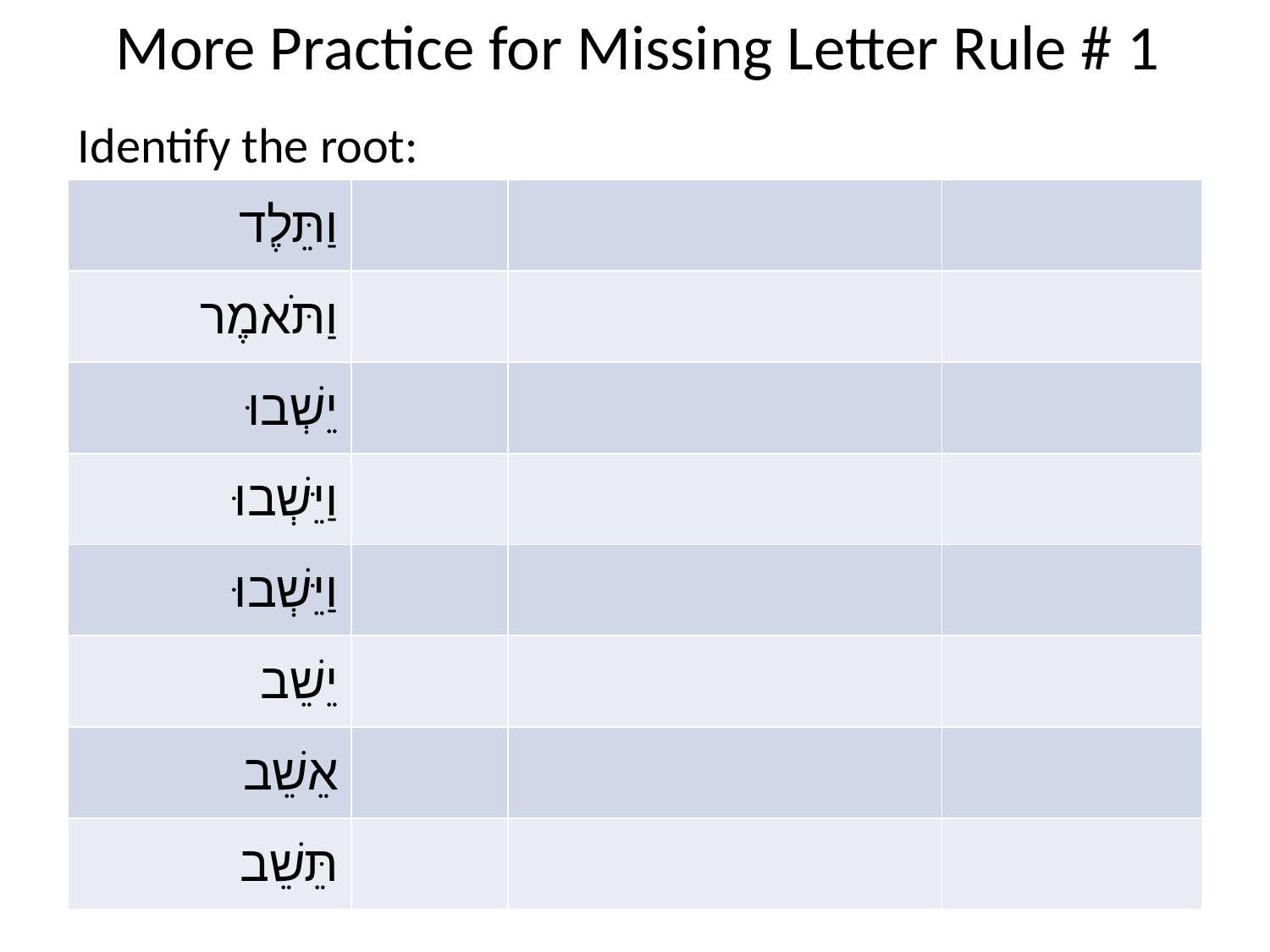

More Practice for Missing Letter Rule # 1
Identify the root:
| וַתֵּלֶד |  |  |  |
| --- | --- | --- | --- |
| וַתֹּאמֶר |  |  |  |
| יֵשְׁבוּ |  |  |  |
| וַיֵּשְׁבוּ |  |  |  |
| וַיֵּשְׁבוּ |  |  |  |
| יֵשֵׁב |  |  |  |
| אֵשֵׁב |  |  |  |
| תֵּשֵׁב |  |  |  |